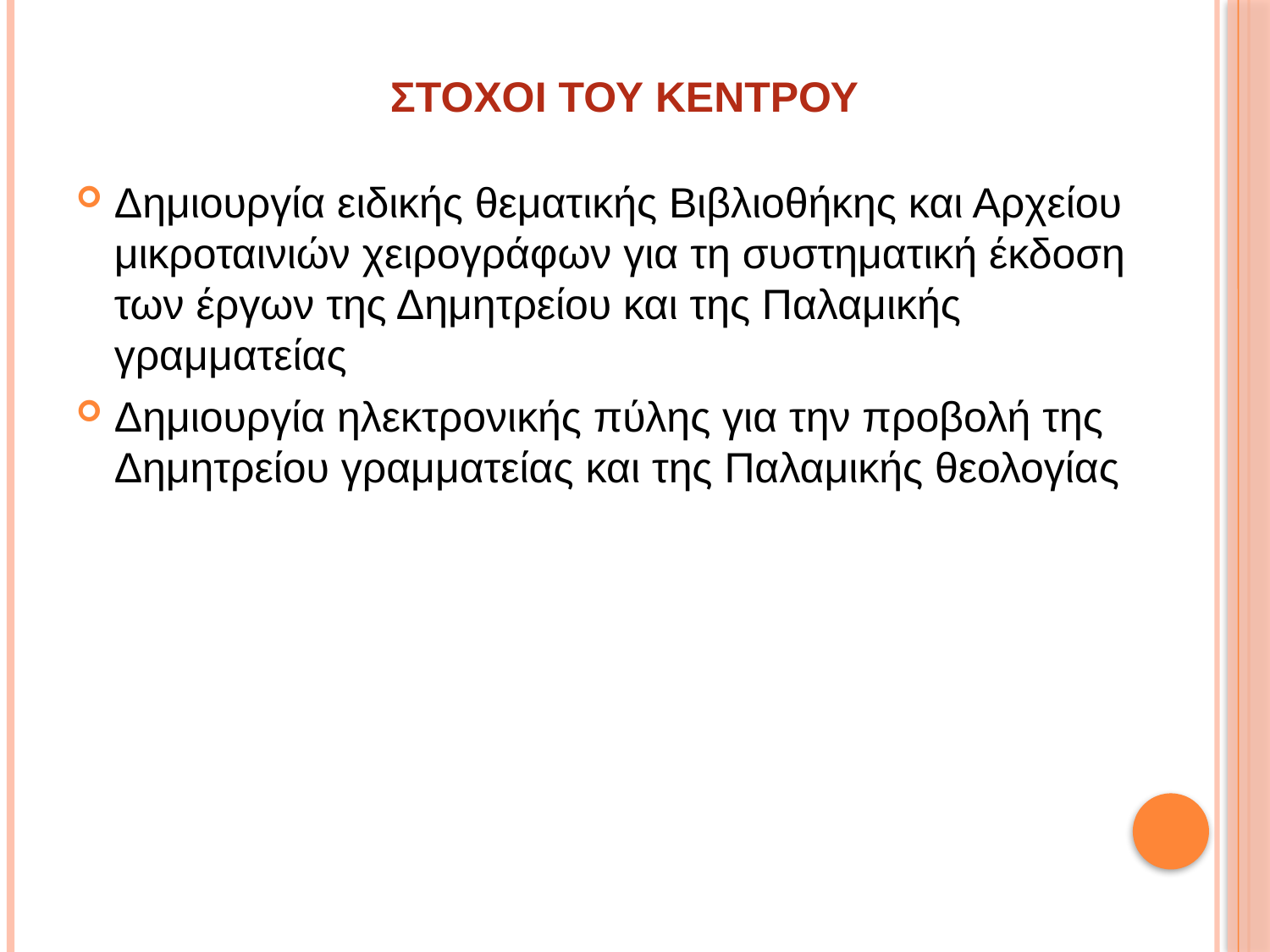

ΣΤΟΧΟΙ ΤΟΥ ΚΕΝΤΡΟΥ
Δημιουργία ειδικής θεματικής Βιβλιοθήκης και Αρχείου μικροταινιών χειρογράφων για τη συστηματική έκδοση των έργων της Δημητρείου και της Παλαμικής γραμματείας
Δημιουργία ηλεκτρονικής πύλης για την προβολή της Δημητρείου γραμματείας και της Παλαμικής θεολογίας